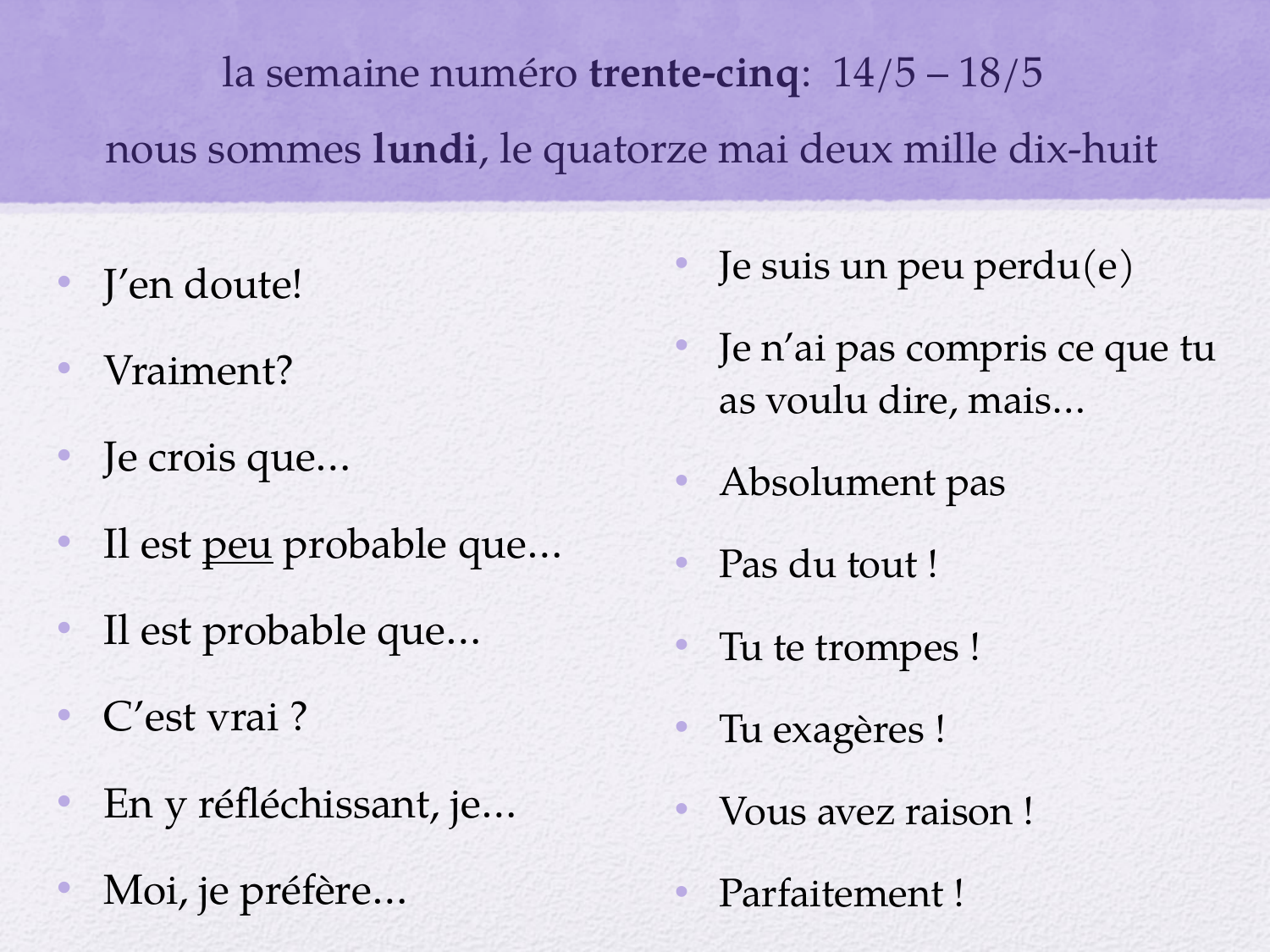

# la semaine numéro trente-cinq:  14/5 – 18/5 nous sommes lundi, le quatorze mai deux mille dix-huit
Je suis un peu perdu(e)
Je n’ai pas compris ce que tu as voulu dire, mais…
Absolument pas
Pas du tout !
Tu te trompes !
Tu exagères !
Vous avez raison !
Parfaitement !
J’en doute!
Vraiment?
Je crois que…
Il est peu probable que…
Il est probable que…
C’est vrai ?
En y réfléchissant, je…
Moi, je préfère…